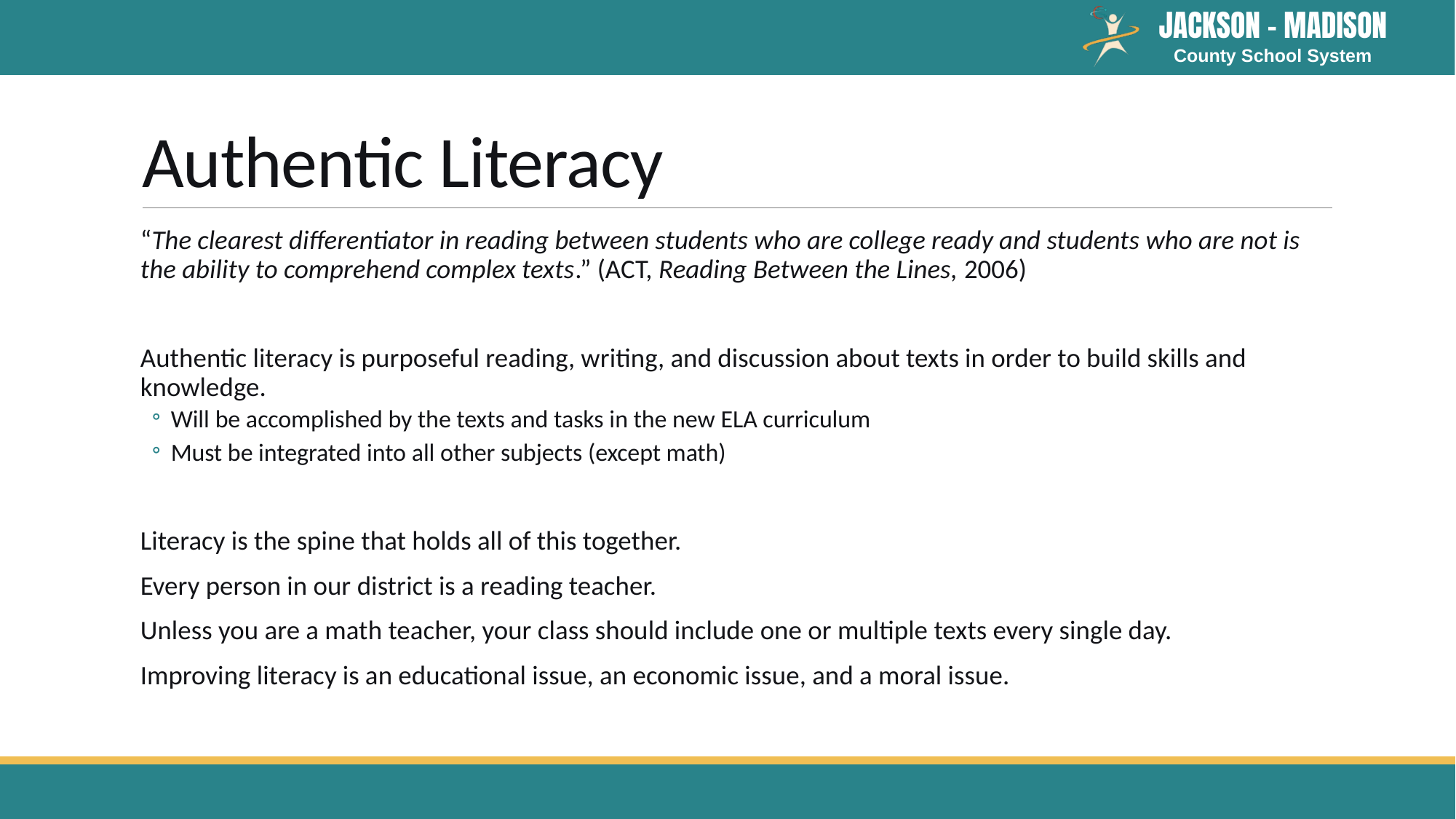

# Authentic Literacy
“The clearest differentiator in reading between students who are college ready and students who are not is the ability to comprehend complex texts.” (ACT, Reading Between the Lines, 2006)

Authentic literacy is purposeful reading, writing, and discussion about texts in order to build skills and knowledge.
Will be accomplished by the texts and tasks in the new ELA curriculum
Must be integrated into all other subjects (except math)

Literacy is the spine that holds all of this together.
Every person in our district is a reading teacher.
Unless you are a math teacher, your class should include one or multiple texts every single day.
Improving literacy is an educational issue, an economic issue, and a moral issue.